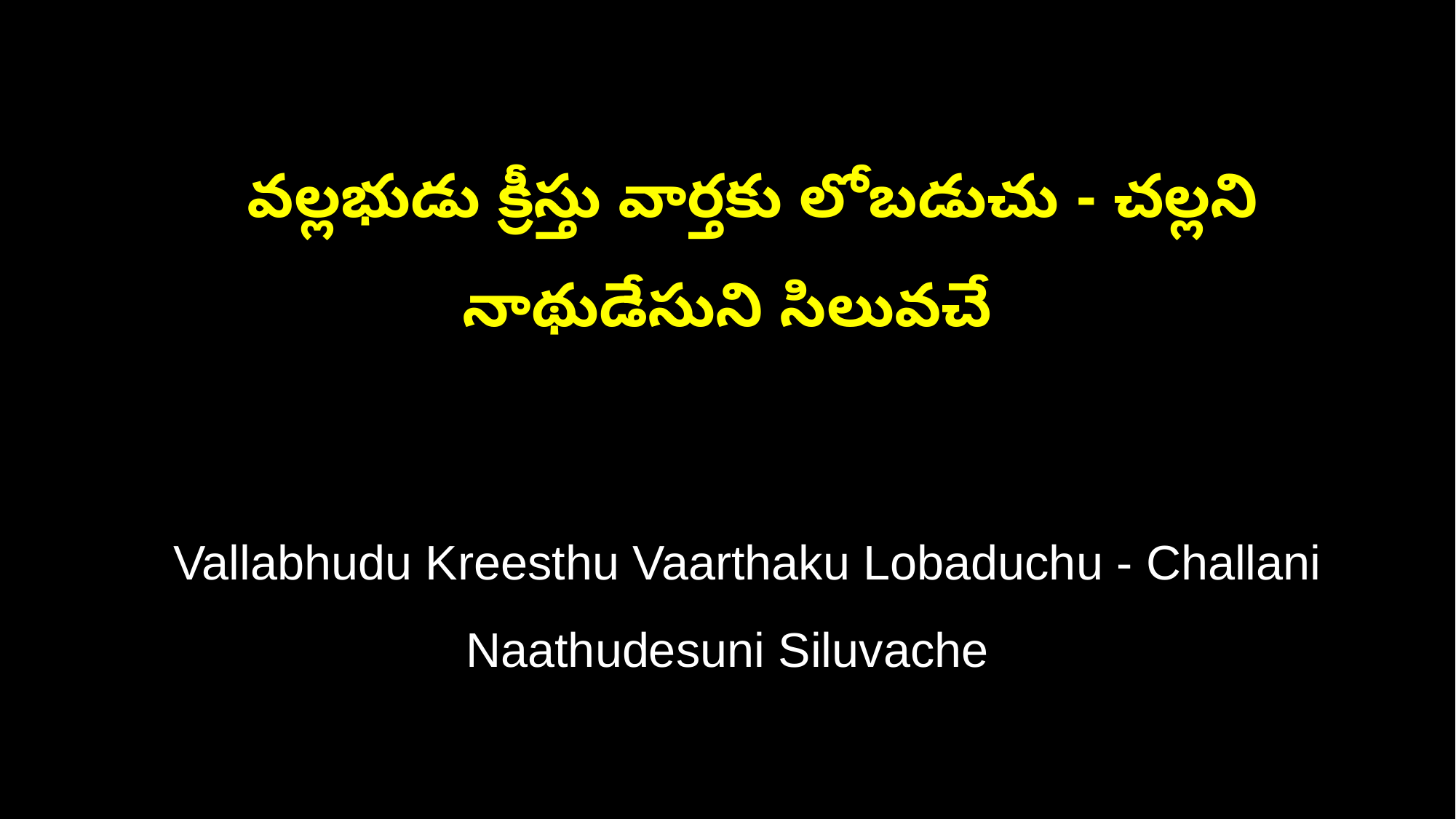

వల్లభుడు క్రీస్తు వార్తకు లోబడుచు - చల్లని నాథుడేసుని సిలువచే
   Vallabhudu Kreesthu Vaarthaku Lobaduchu - Challani Naathudesuni Siluvache